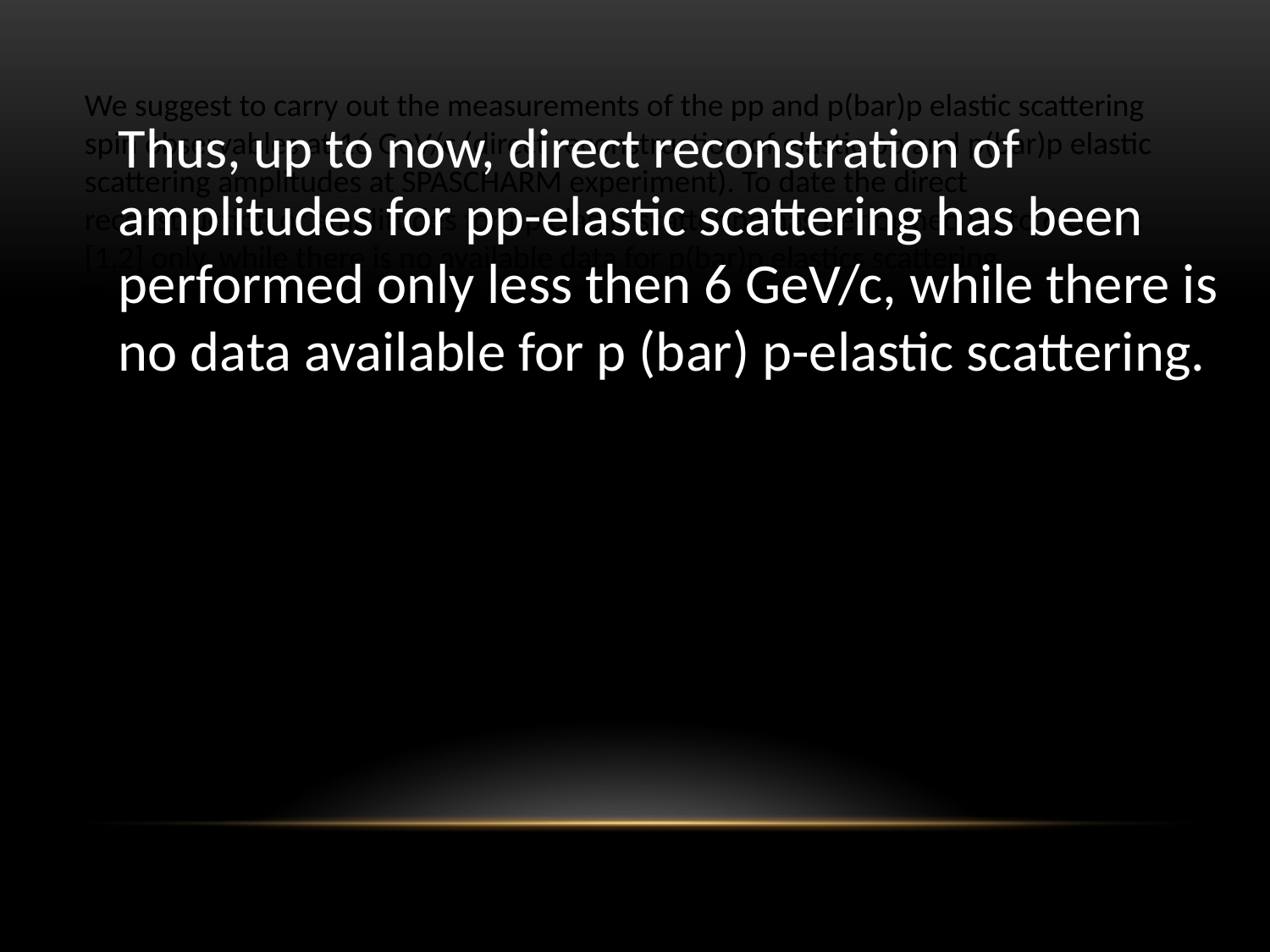

We suggest to carry out the measurements of the pp and p(bar)p elastic scattering spin observables at 16 GeV/с (direct reconstruction of elastic pp and p(bar)p elastic scattering amplitudes at SPASCHARM experiment). To date the direct reconstruction of amplitudes for pp elastic scattering has performed up to 6 GeV/c [1,2] only, while there is no available data for p(bar)p elastics scattering.
New measurements at SPASCHARM will significantly extend the energy range of the spin studies and will give unique possibility to compare elastic pp and p(bar)p scattering.
To date the direct reconstruction of amplitudes for pp elastic scattering has performed up to 6 GeV/c [1,2] only, while there is no available data for p(bar)p elastics scattering.
Thus, up to now, direct reconstration of amplitudes for pp-elastic scattering has been performed only less then 6 GeV/c, while there is no data available for p (bar) p-elastic scattering..